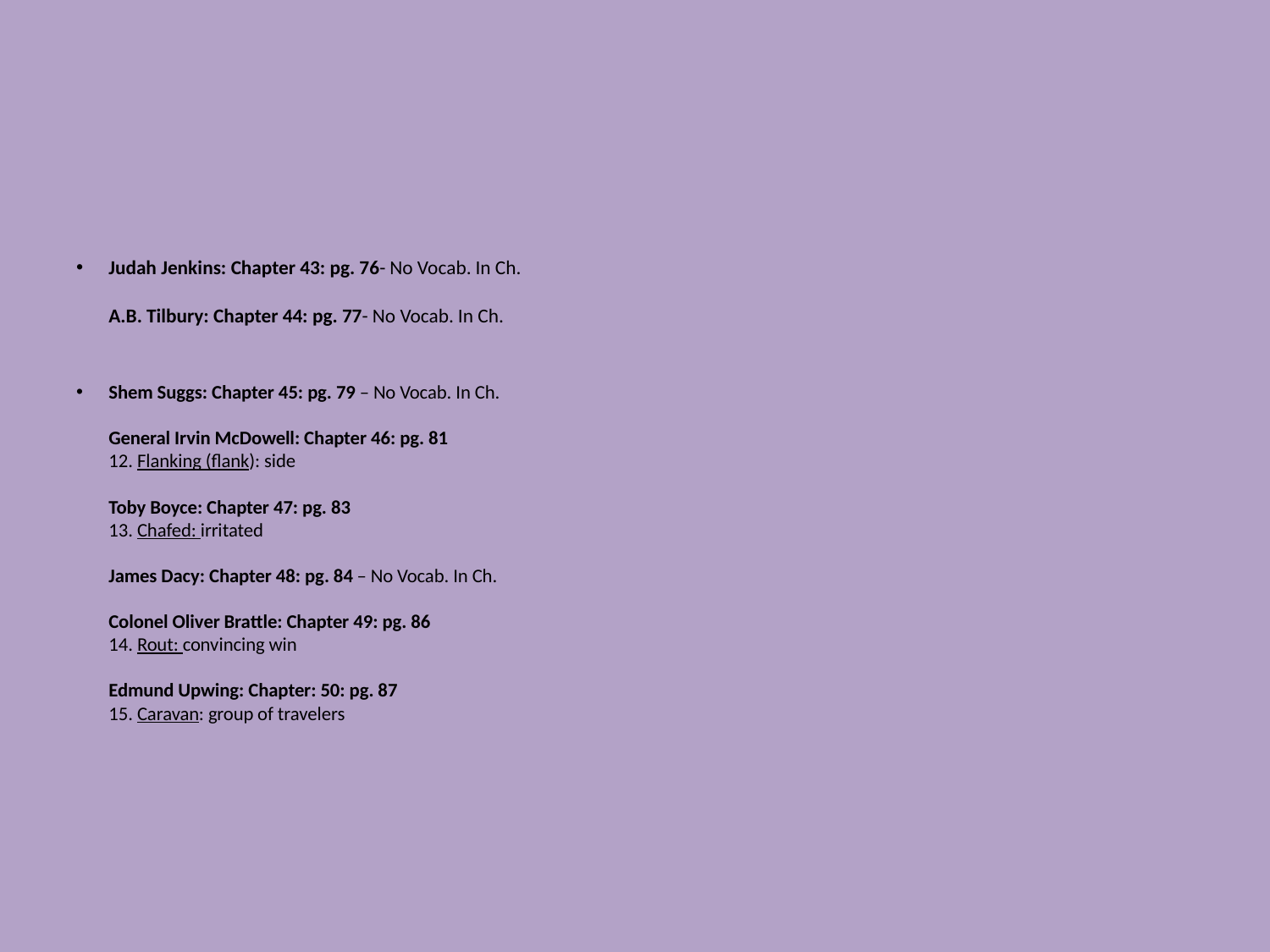

#

Judah Jenkins: Chapter 43: pg. 76- No Vocab. In Ch.
A.B. Tilbury: Chapter 44: pg. 77- No Vocab. In Ch.

Shem Suggs: Chapter 45: pg. 79 – No Vocab. In Ch.
General Irvin McDowell: Chapter 46: pg. 81
12. Flanking (flank): side
Toby Boyce: Chapter 47: pg. 83
13. Chafed: irritated
James Dacy: Chapter 48: pg. 84 – No Vocab. In Ch.
Colonel Oliver Brattle: Chapter 49: pg. 86
14. Rout: convincing win
Edmund Upwing: Chapter: 50: pg. 87
15. Caravan: group of travelers